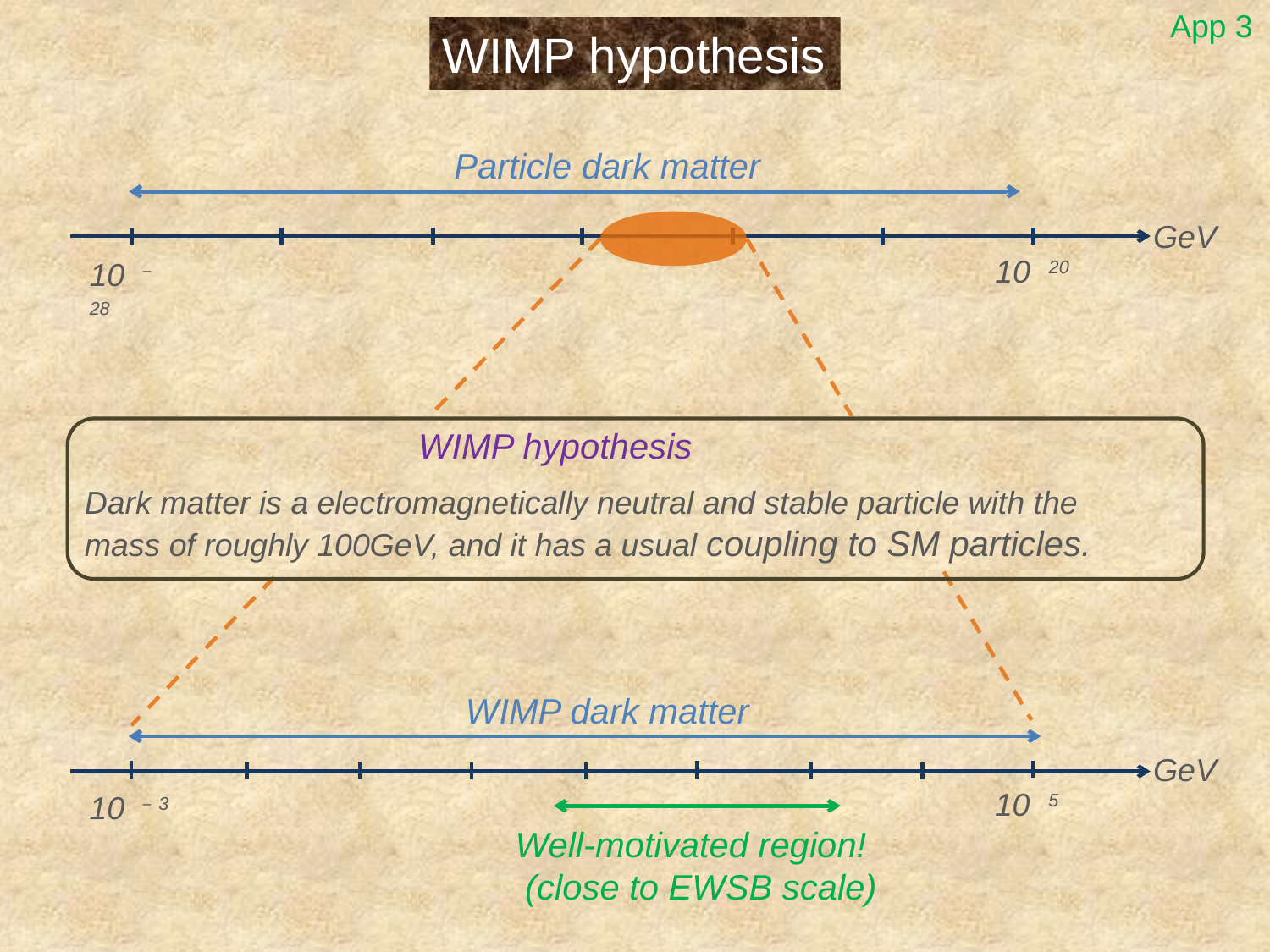

App 3
WIMP hypothesis
Particle dark matter
GeV

WIMP dark matter
GeV
10　5
10　–3
Well-motivated region!
 (close to EWSB scale)
10　20
10　–28
                                     WIMP hypothesis

   Dark matter is a electromagnetically neutral and stable particle with the
   mass of roughly 100GeV, and it has a usual coupling to SM particles.